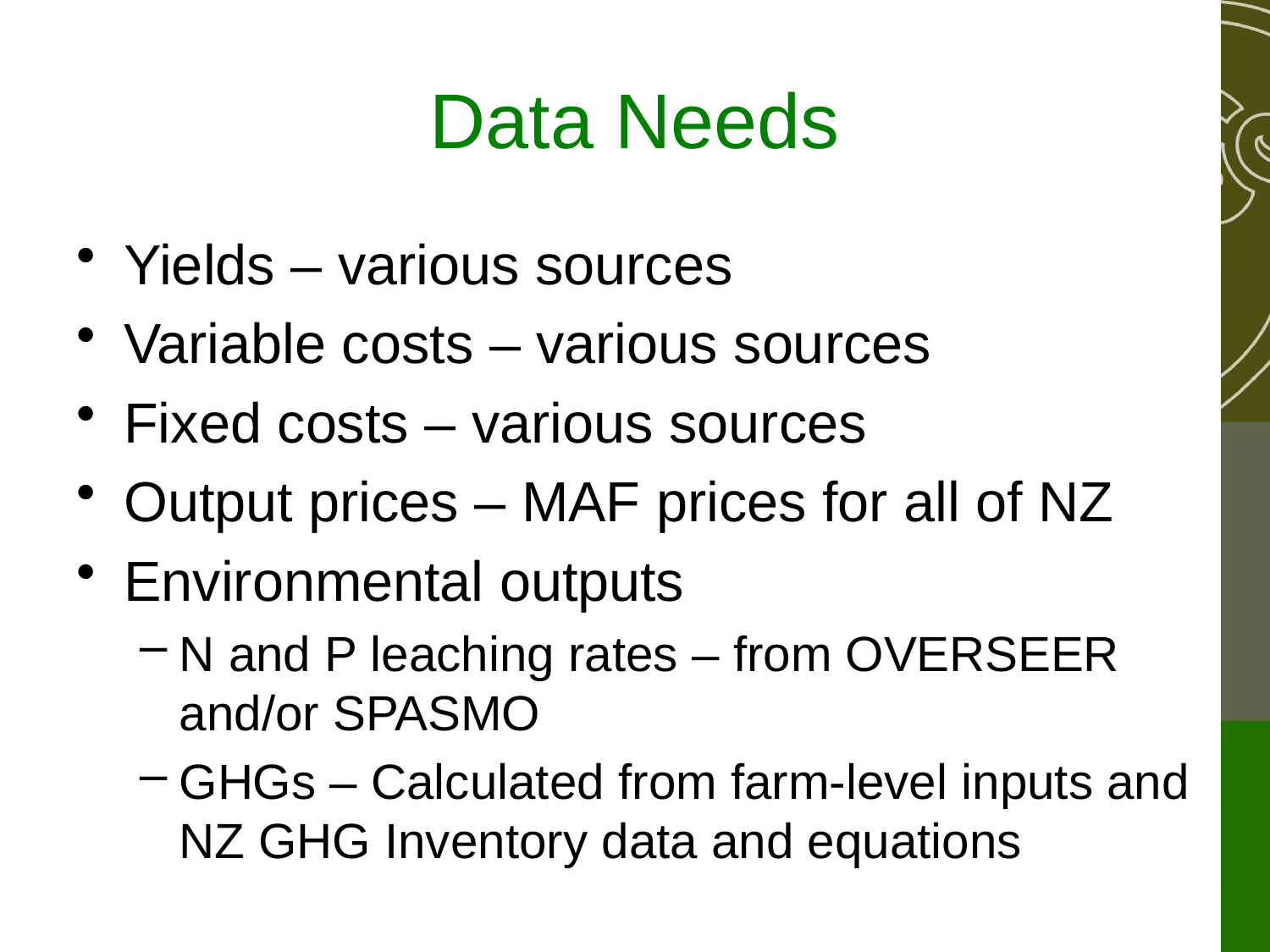

# Data Needs
Yields – various sources
Variable costs – various sources
Fixed costs – various sources
Output prices – MAF prices for all of NZ
Environmental outputs
N and P leaching rates – from OVERSEER and/or SPASMO
GHGs – Calculated from farm-level inputs and NZ GHG Inventory data and equations